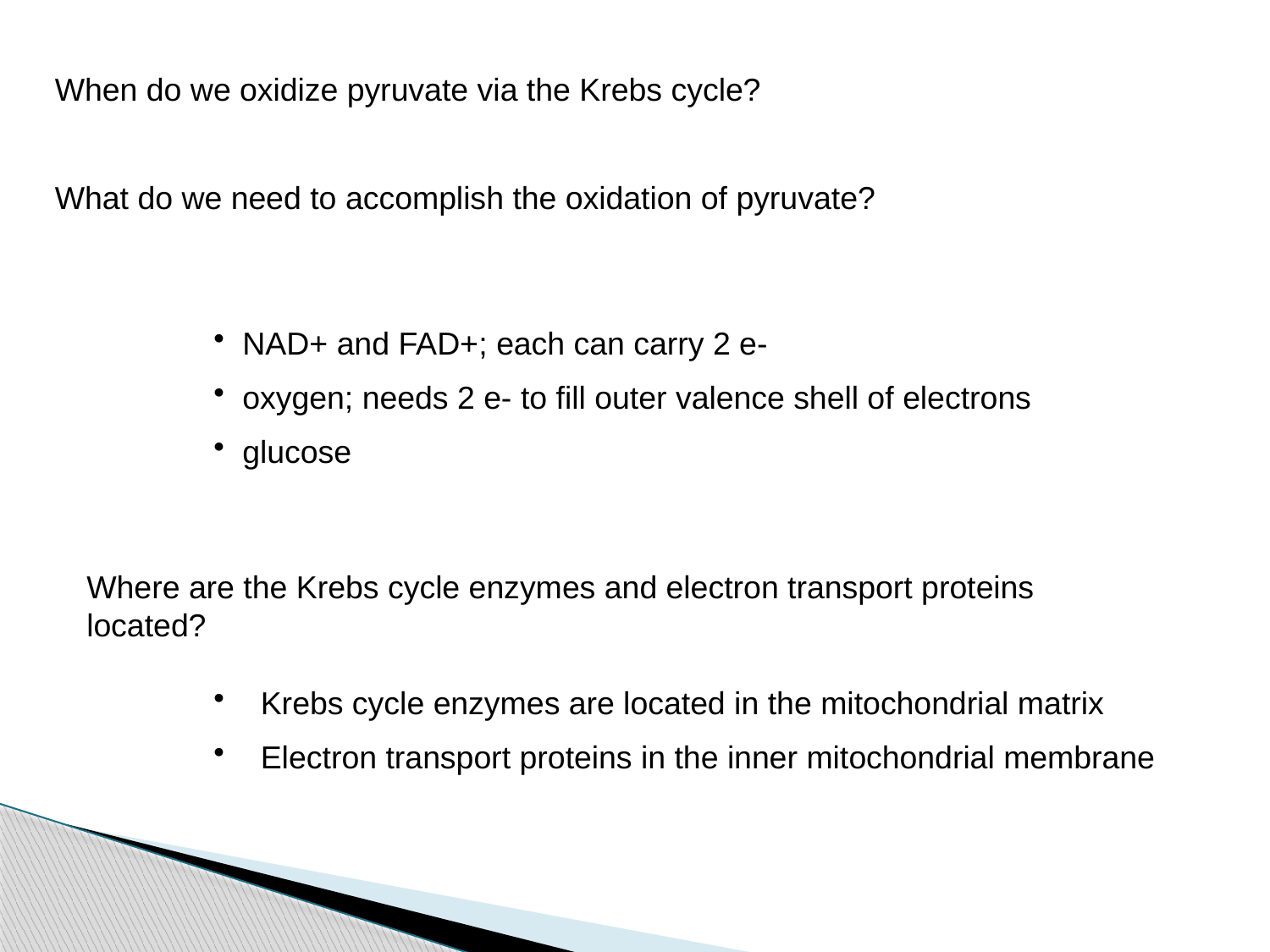

When do we oxidize pyruvate via the Krebs cycle?

What do we need to accomplish the oxidation of pyruvate?
  NAD+ and FAD+; each can carry 2 e-
  oxygen; needs 2 e- to fill outer valence shell of electrons
  glucose
Where are the Krebs cycle enzymes and electron transport proteins located?
Krebs cycle enzymes are located in the mitochondrial matrix
Electron transport proteins in the inner mitochondrial membrane